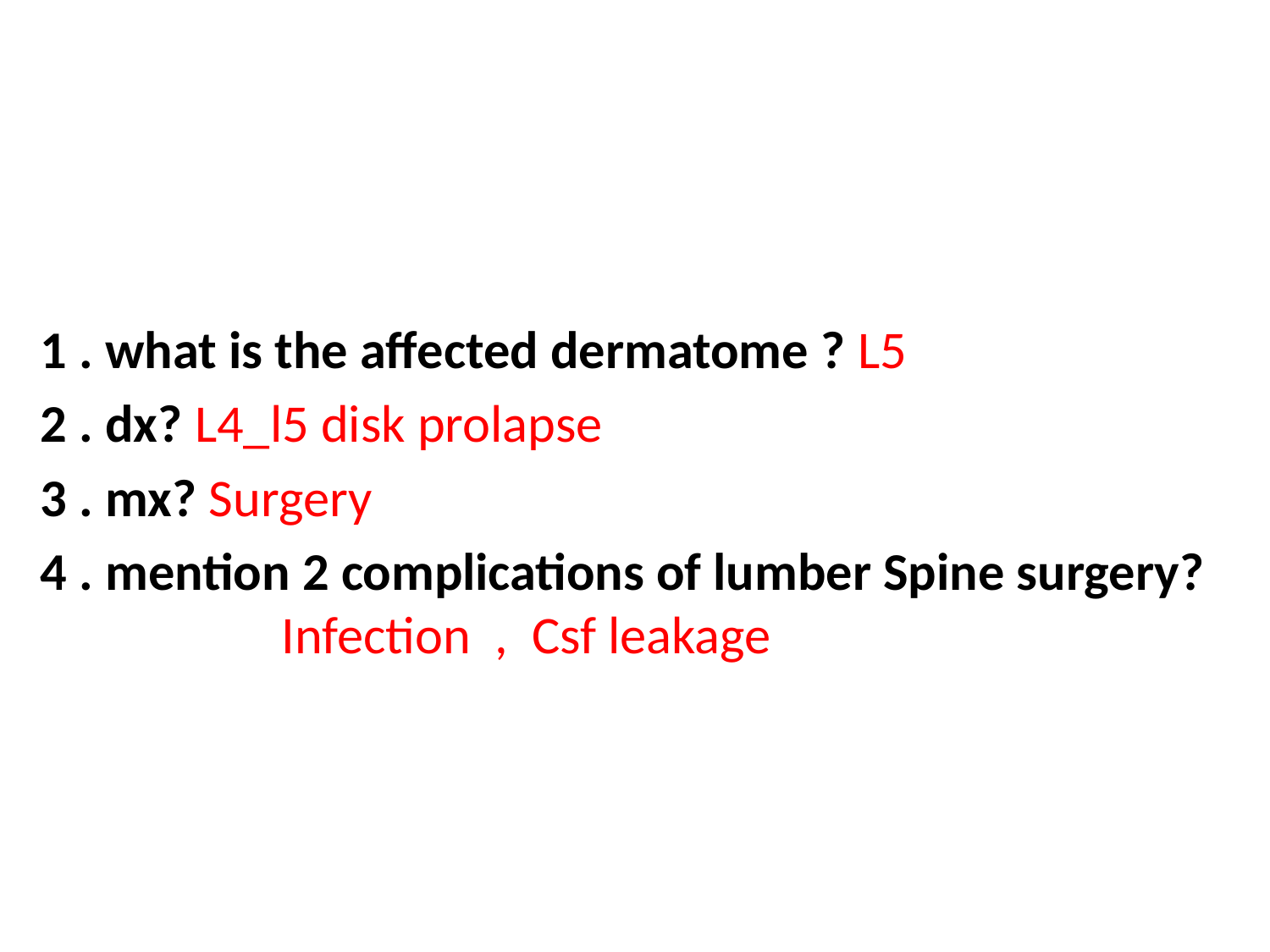

1 . what is the affected dermatome ? L5
2 . dx? L4_l5 disk prolapse
3 . mx? Surgery
4 . mention 2 complications of lumber Spine surgery?
                    Infection  ,  Csf leakage